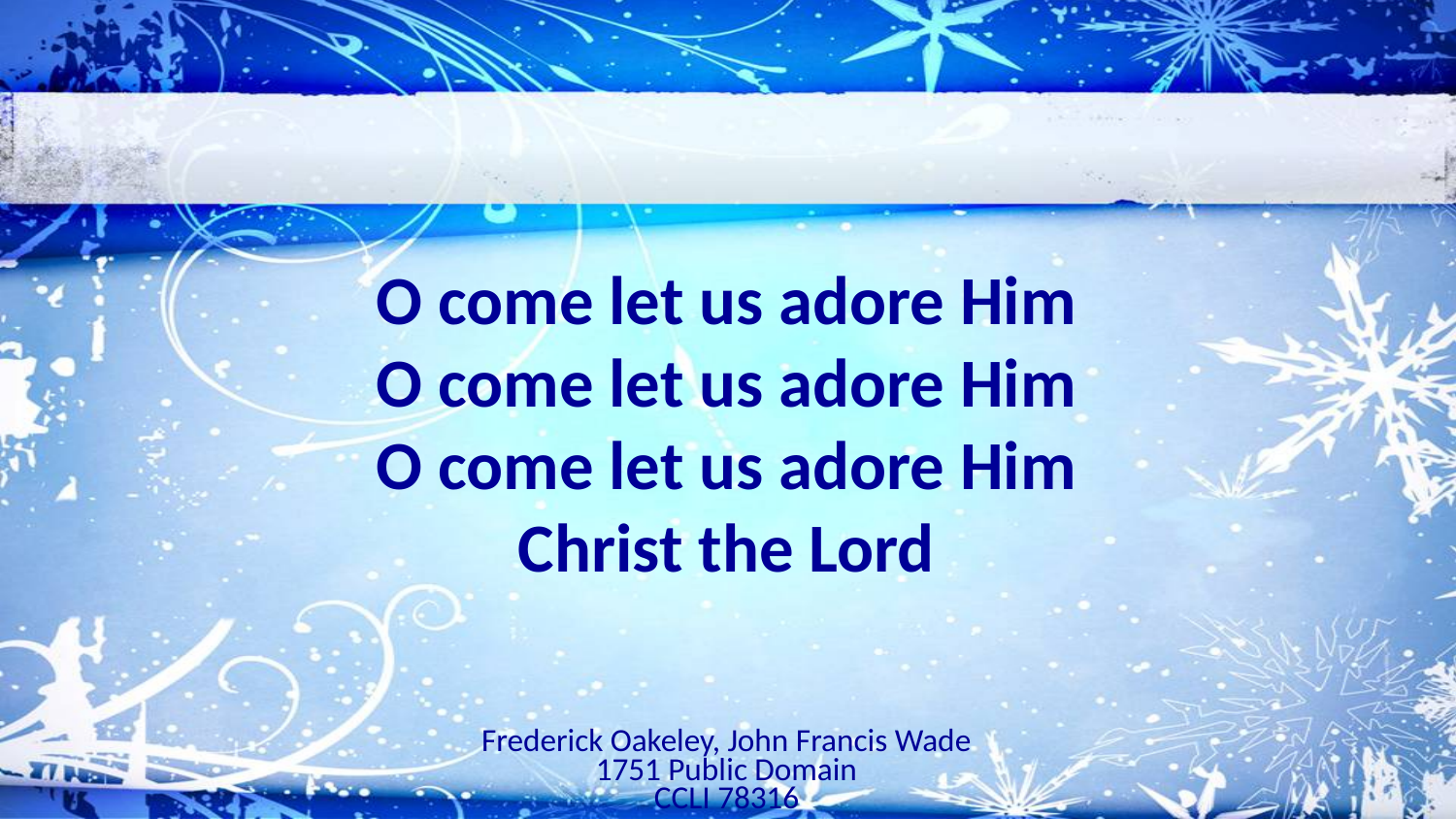

O come let us adore Him
O come let us adore Him
O come let us adore Him
Christ the Lord
Frederick Oakeley, John Francis Wade
1751 Public Domain
CCLI 78316